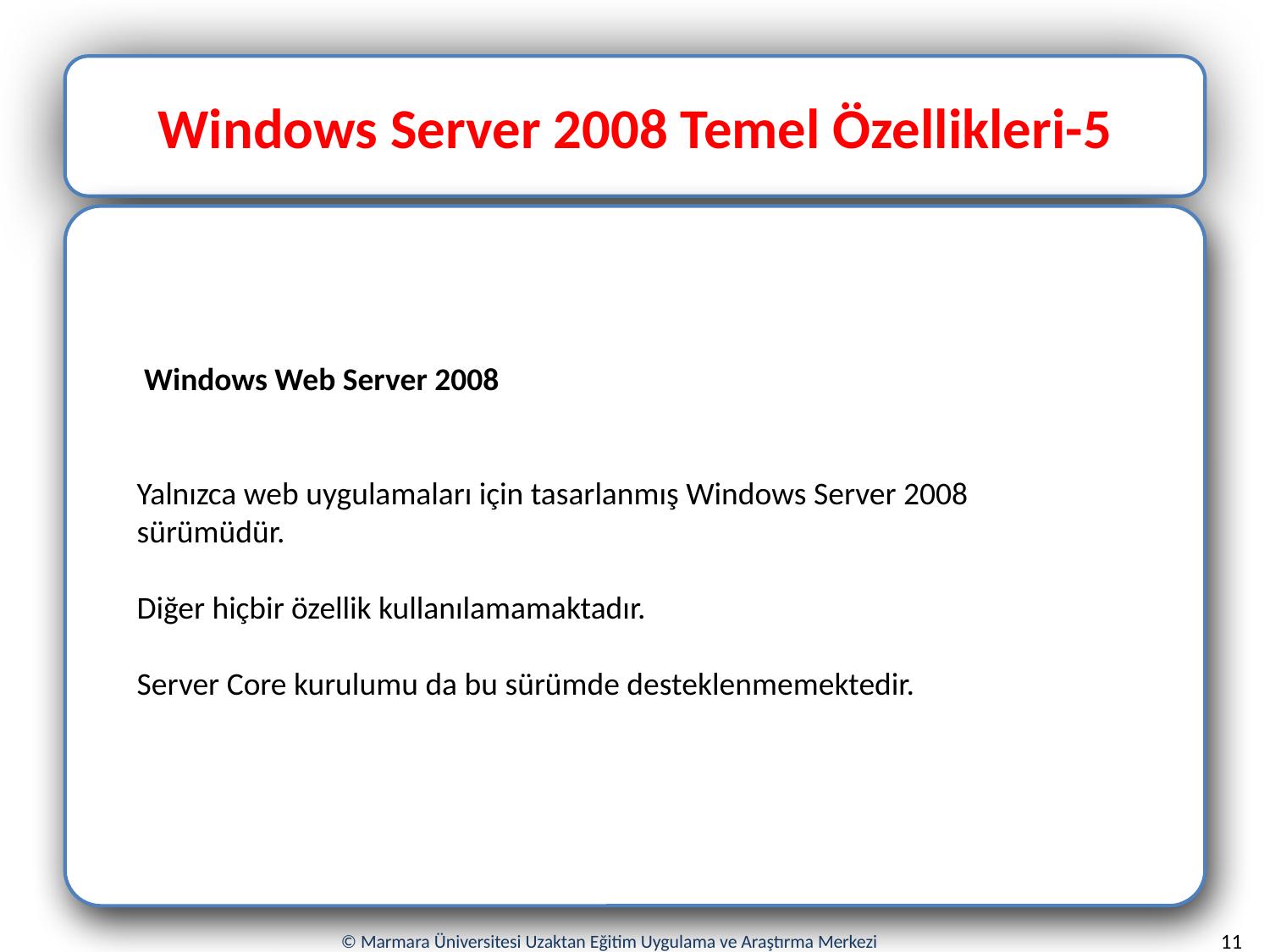

Windows Server 2008 Temel Özellikleri-5

 Windows Web Server 2008

Yalnızca web uygulamaları için tasarlanmış Windows Server 2008 sürümüdür.

Diğer hiçbir özellik kullanılamamaktadır.

Server Core kurulumu da bu sürümde desteklenmemektedir.

11
© Marmara Üniversitesi Uzaktan Eğitim Uygulama ve Araştırma Merkezi